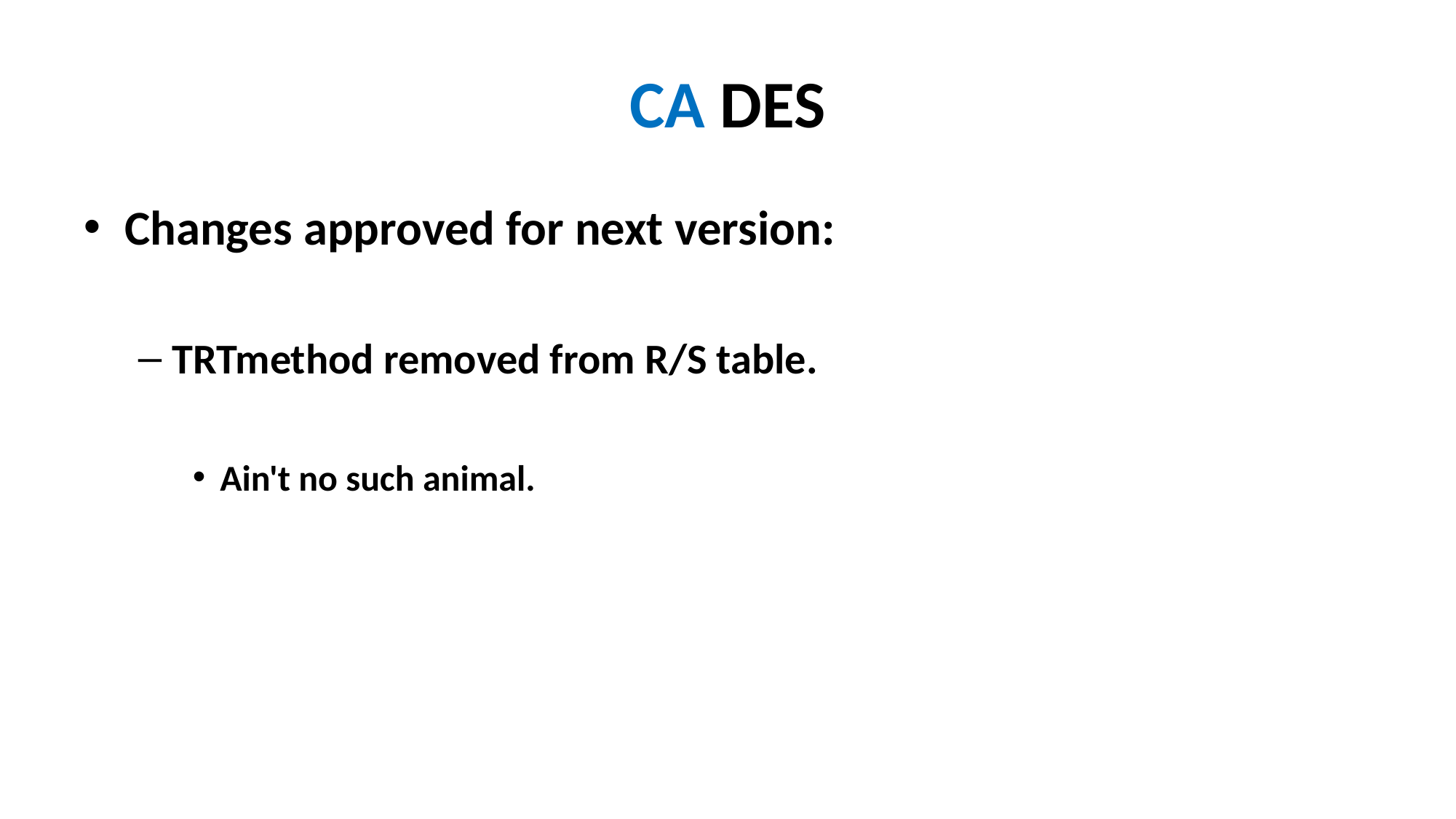

# CA DES
Changes approved for next version:

TRTmethod removed from R/S table.

Ain't no such animal.